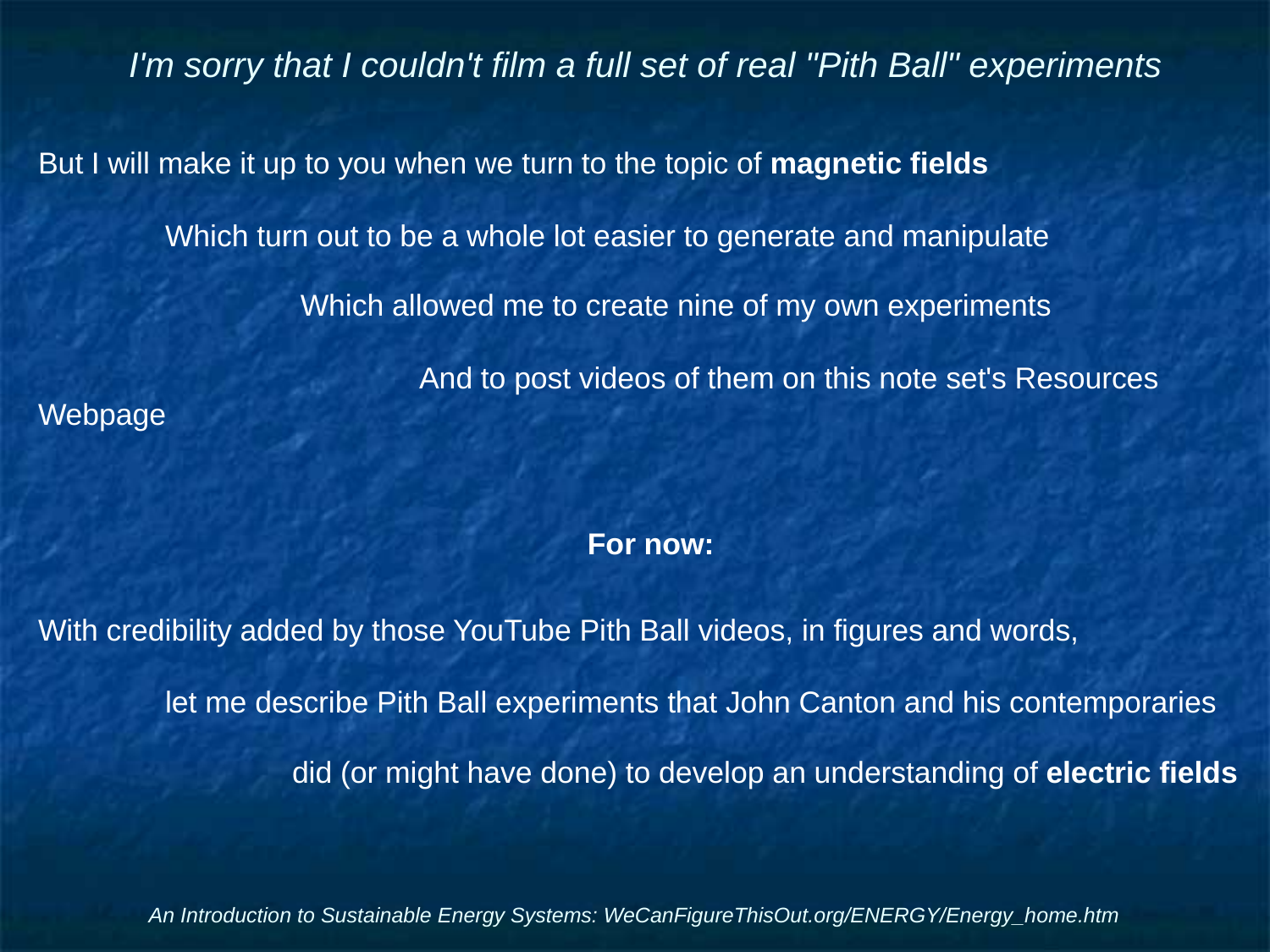

# I'm sorry that I couldn't film a full set of real "Pith Ball" experiments
But I will make it up to you when we turn to the topic of magnetic fields

	Which turn out to be a whole lot easier to generate and manipulate

		 Which allowed me to create nine of my own experiments

			And to post videos of them on this note set's Resources Webpage

For now:

With credibility added by those YouTube Pith Ball videos, in figures and words,

	let me describe Pith Ball experiments that John Canton and his contemporaries

		did (or might have done) to develop an understanding of electric fields
An Introduction to Sustainable Energy Systems: WeCanFigureThisOut.org/ENERGY/Energy_home.htm